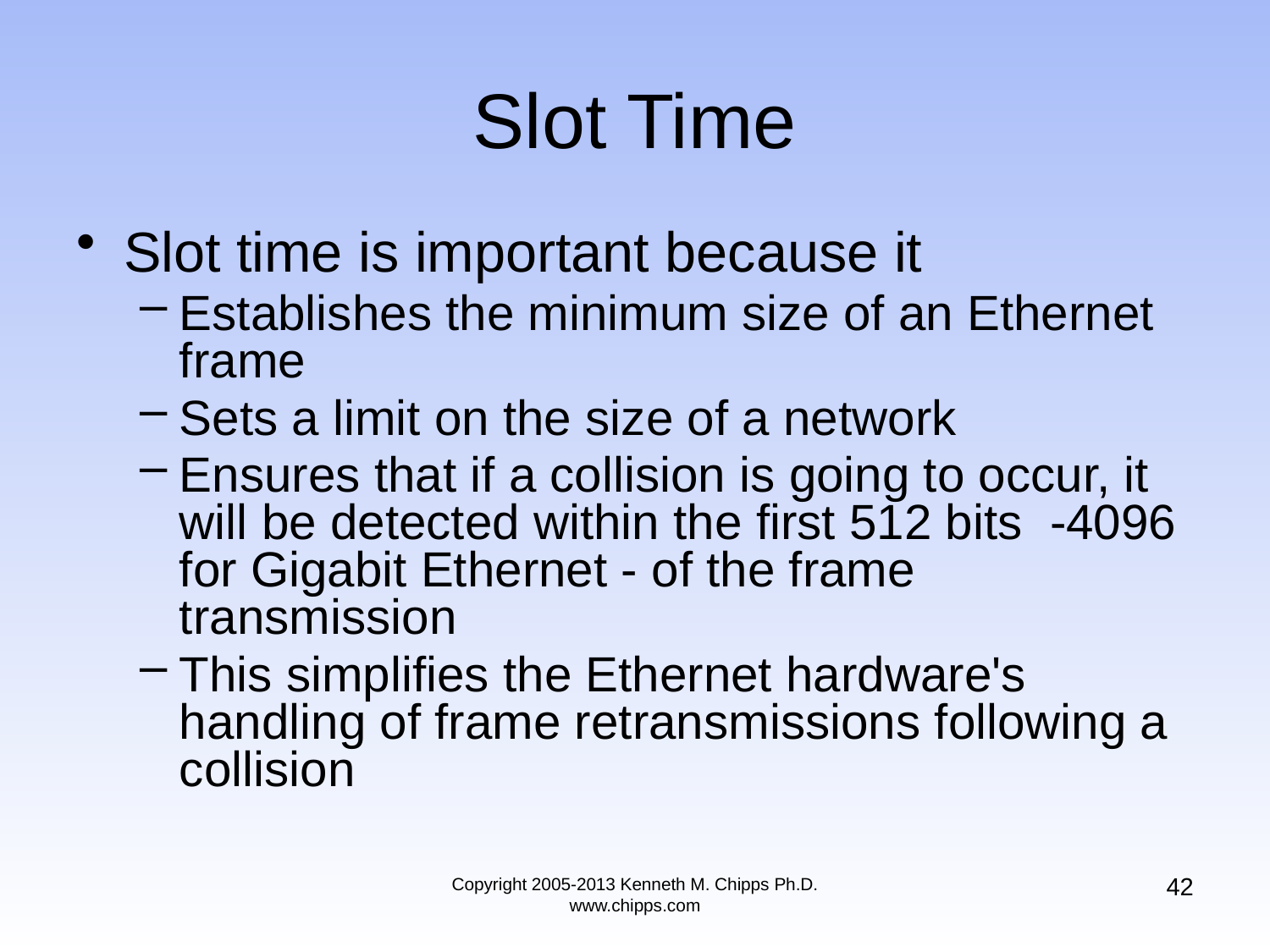

# Slot Time
Slot time is important because it
Establishes the minimum size of an Ethernet frame
Sets a limit on the size of a network
Ensures that if a collision is going to occur, it will be detected within the first 512 bits  -4096 for Gigabit Ethernet - of the frame transmission
This simplifies the Ethernet hardware's handling of frame retransmissions following a collision
42
Copyright 2005-2013 Kenneth M. Chipps Ph.D. www.chipps.com